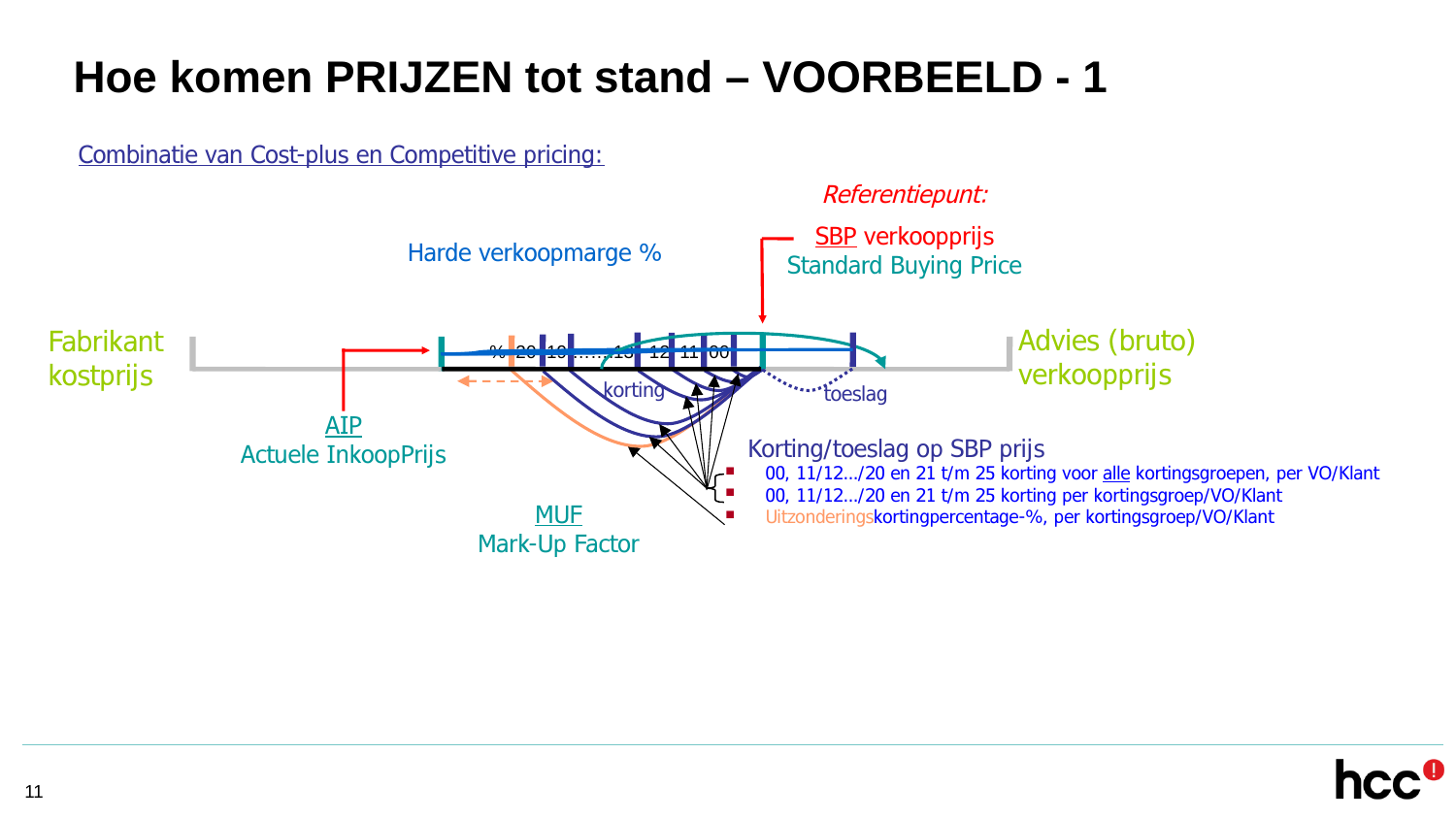

# Hoe komen PRIJZEN tot stand – VOORBEELD - 1
   Combinatie van Cost-plus en Competitive pricing:
Referentiepunt:
SBP verkoopprijs
Standard Buying Price
Harde verkoopmarge %

Advies (bruto) verkoopprijs
Fabrikant kostprijs

  %  20  19 …….13   12  11  00

korting

toeslag

AIP
Actuele InkoopPrijs

   Korting/toeslag op SBP prijs
 00, 11/12…/20 en 21 t/m 25 korting voor alle kortingsgroepen, per VO/Klant
 00, 11/12…/20 en 21 t/m 25 korting per kortingsgroep/VO/Klant
 Uitzonderingskortingpercentage-%, per kortingsgroep/VO/Klant

MUF
Mark-Up Factor
11